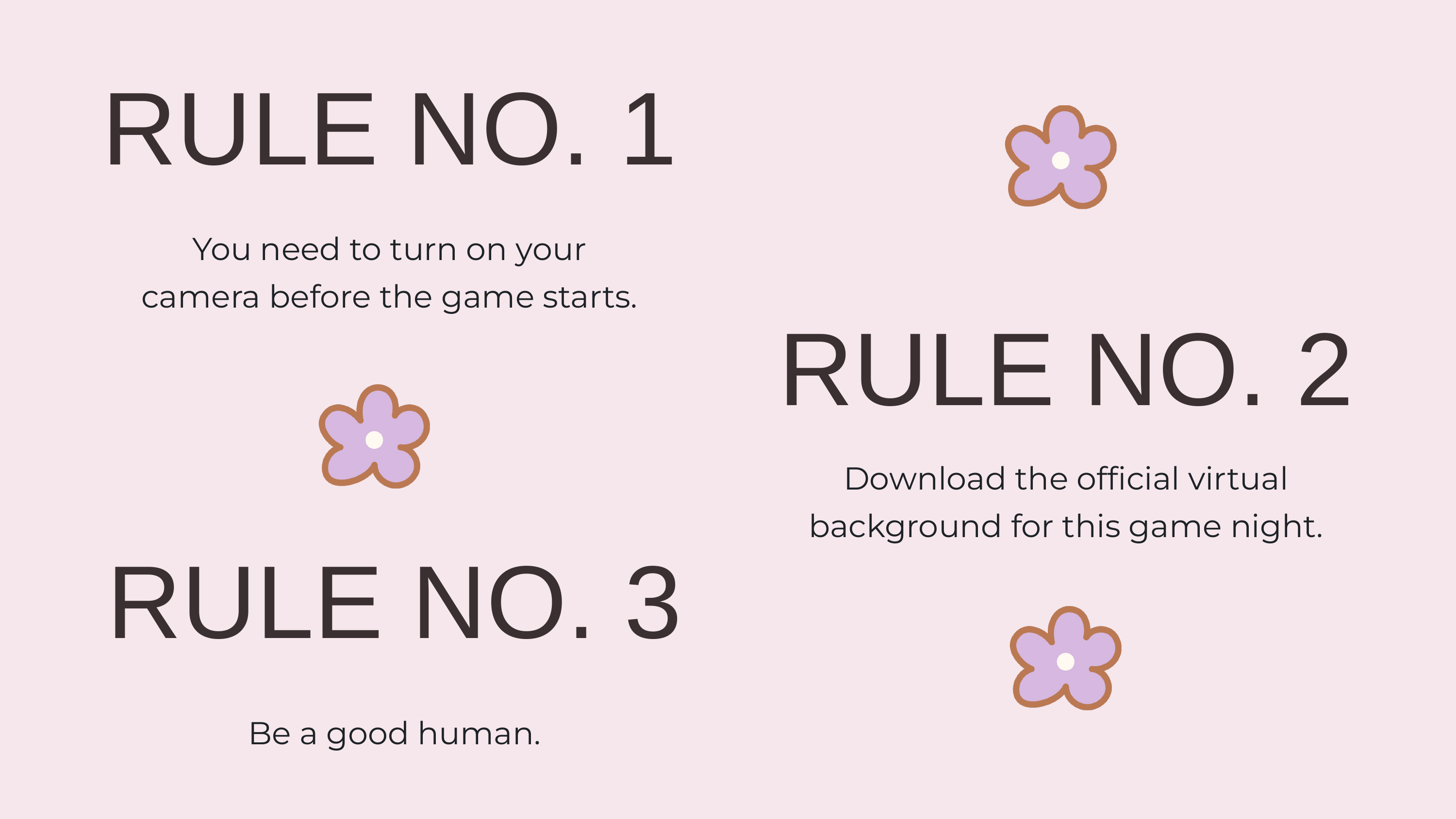

RULE NO. 1

You need to turn on your camera before the game starts.
RULE NO. 2

Download the official virtual background for this game night.
RULE NO. 3

Be a good human.